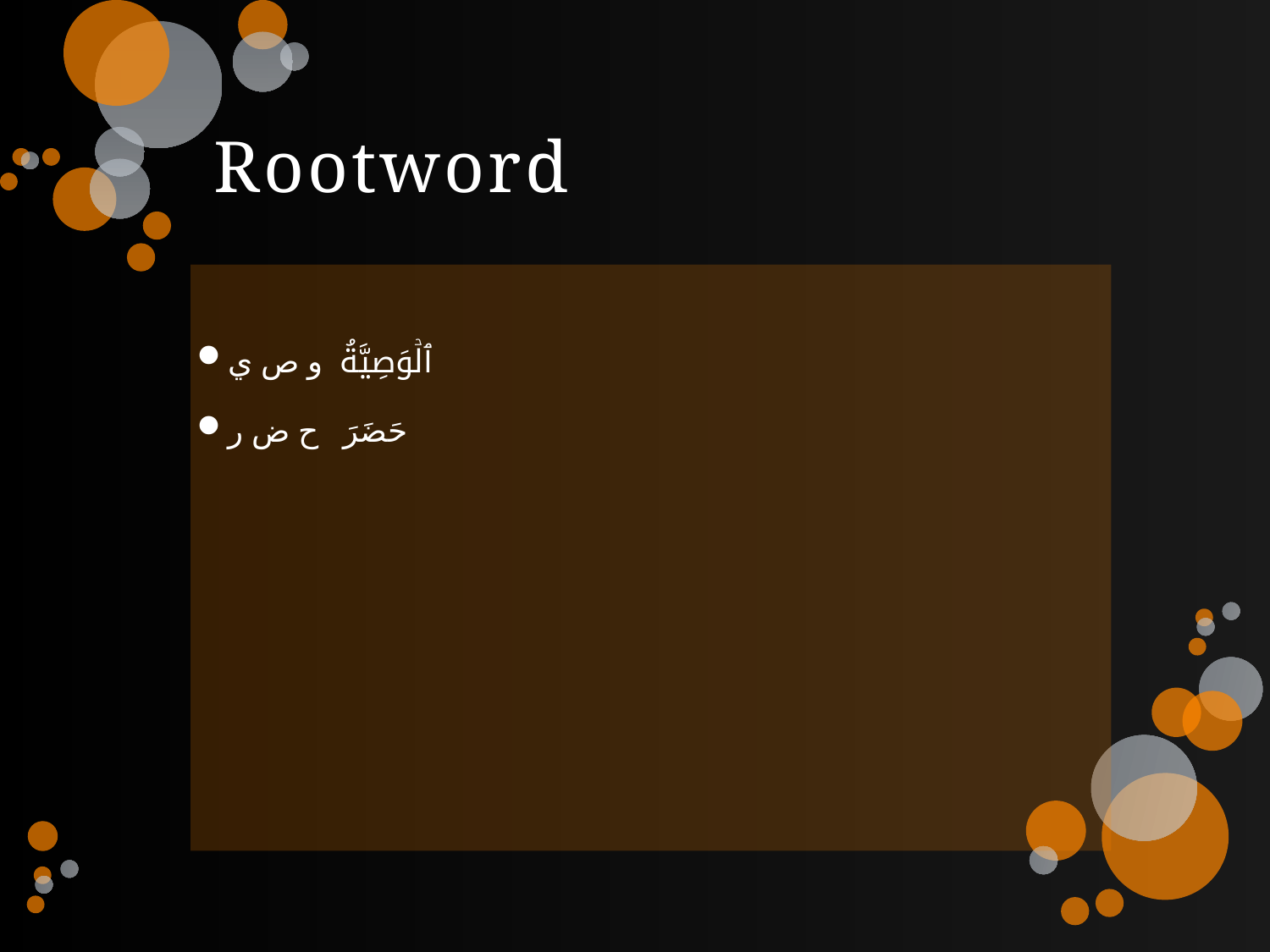

# Rootword

ٱلۡوَصِيَّةُ  و ص ي
حَضَرَ   ح ض ر